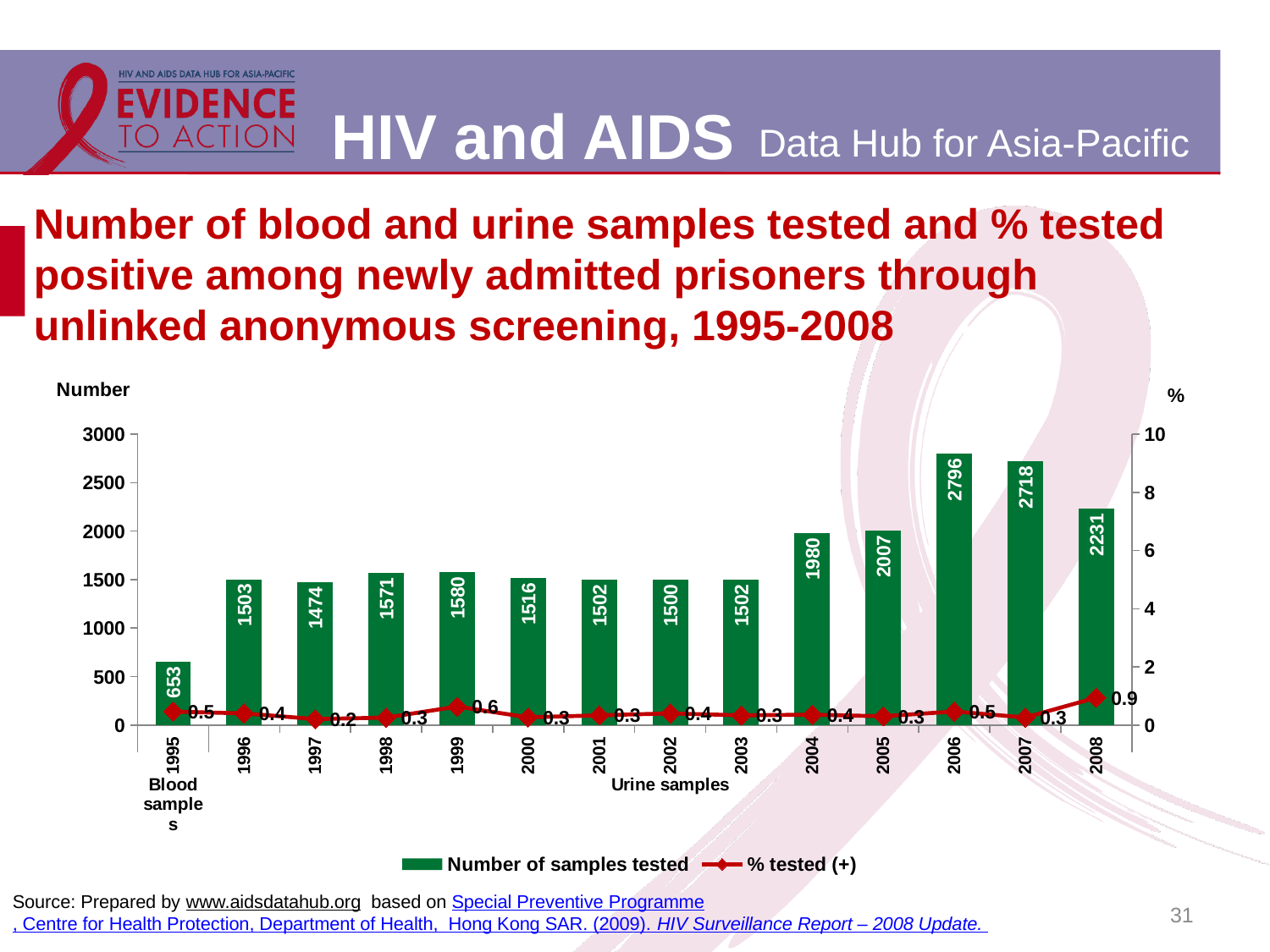

# Number of blood and urine samples tested and % tested positive among newly admitted prisoners through unlinked anonymous screening, 1995-2008

### Chart

| Category | Number of samples tested | % tested (+) |
|---|---|---|
| 1995 | 653.0 | 0.459 |
| 1996 | 1503.0 | 0.3990000000000019 |
| 1997 | 1474.0 | 0.20400000000000001 |
| 1998 | 1571.0 | 0.255 |
| 1999 | 1580.0 | 0.6330000000000032 |
| 2000 | 1516.0 | 0.264 |
| 2001 | 1502.0 | 0.3330000000000019 |
| 2002 | 1500.0 | 0.4 |
| 2003 | 1502.0 | 0.3330000000000019 |
| 2004 | 1980.0 | 0.3540000000000003 |
| 2005 | 2007.0 | 0.2990000000000003 |
| 2006 | 2796.0 | 0.465 |
| 2007 | 2718.0 | 0.258 |
| 2008 | 2231.0 | 0.941 |
31
Source: Prepared by www.aidsdatahub.org  based on Special Preventive Programme, Centre for Health Protection, Department of Health,  Hong Kong SAR. (2009). HIV Surveillance Report – 2008 Update.